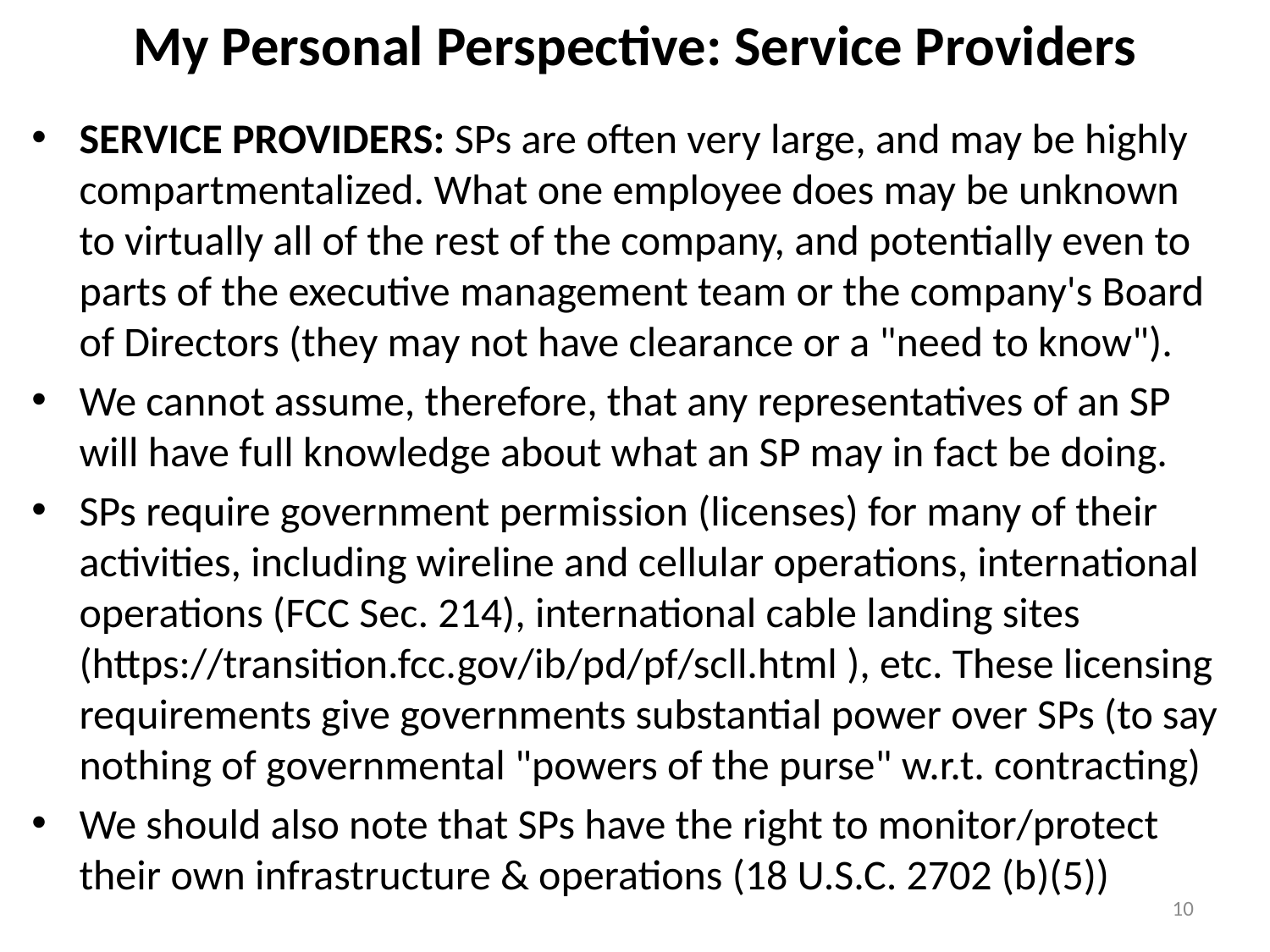

# My Personal Perspective: Service Providers
SERVICE PROVIDERS: SPs are often very large, and may be highly compartmentalized. What one employee does may be unknown
to virtually all of the rest of the company, and potentially even to parts of the executive management team or the company's Board of Directors (they may not have clearance or a "need to know").
We cannot assume, therefore, that any representatives of an SP will have full knowledge about what an SP may in fact be doing.
SPs require government permission (licenses) for many of their activities, including wireline and cellular operations, international operations (FCC Sec. 214), international cable landing sites (https://transition.fcc.gov/ib/pd/pf/scll.html ), etc. These licensing requirements give governments substantial power over SPs (to say nothing of governmental "powers of the purse" w.r.t. contracting)
We should also note that SPs have the right to monitor/protect their own infrastructure & operations (18 U.S.C. 2702 (b)(5))
10